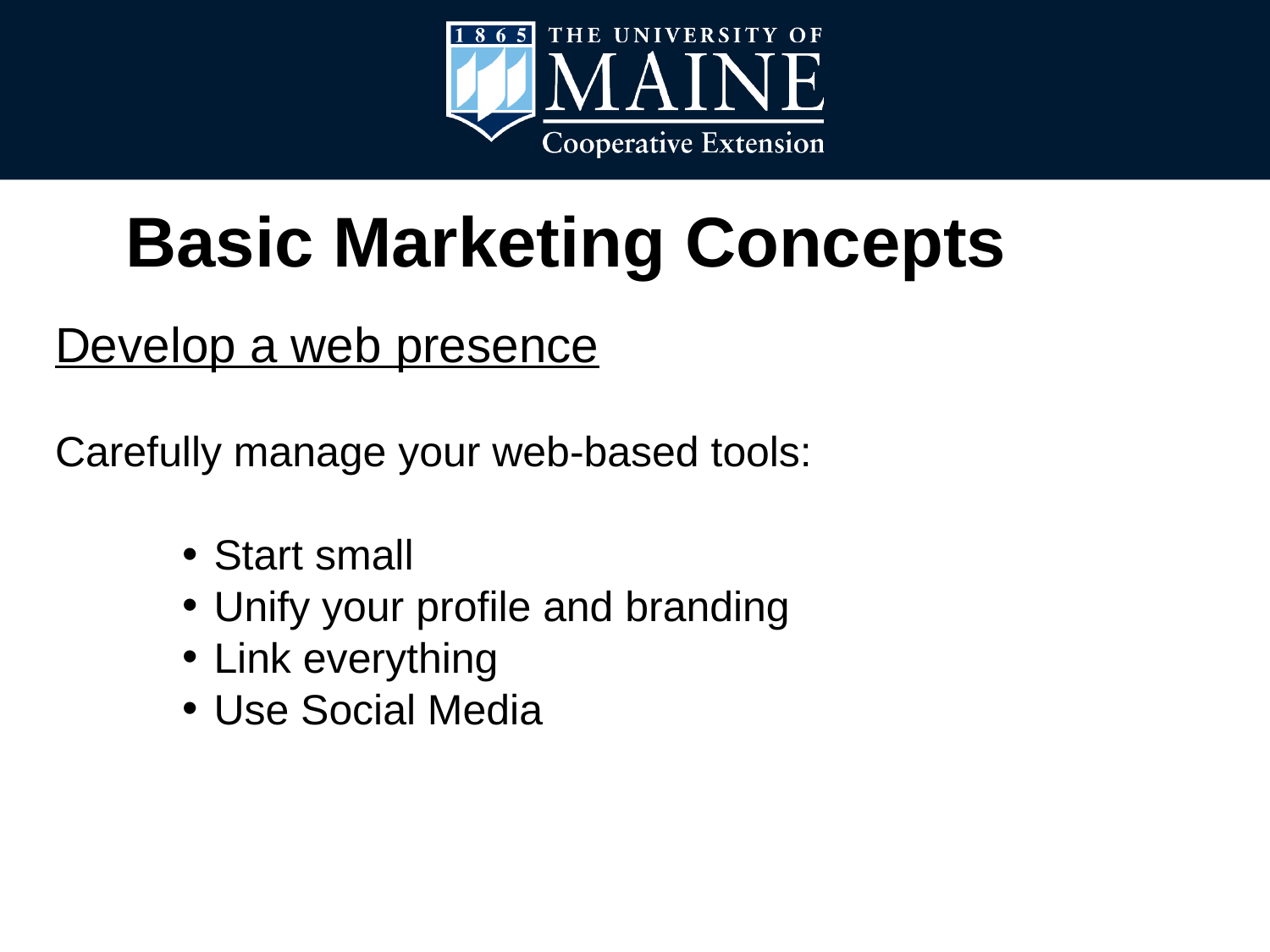

Basic Marketing Concepts
Develop a web presence

Carefully manage your web-based tools:

Start small
Unify your profile and branding
Link everything
Use Social Media